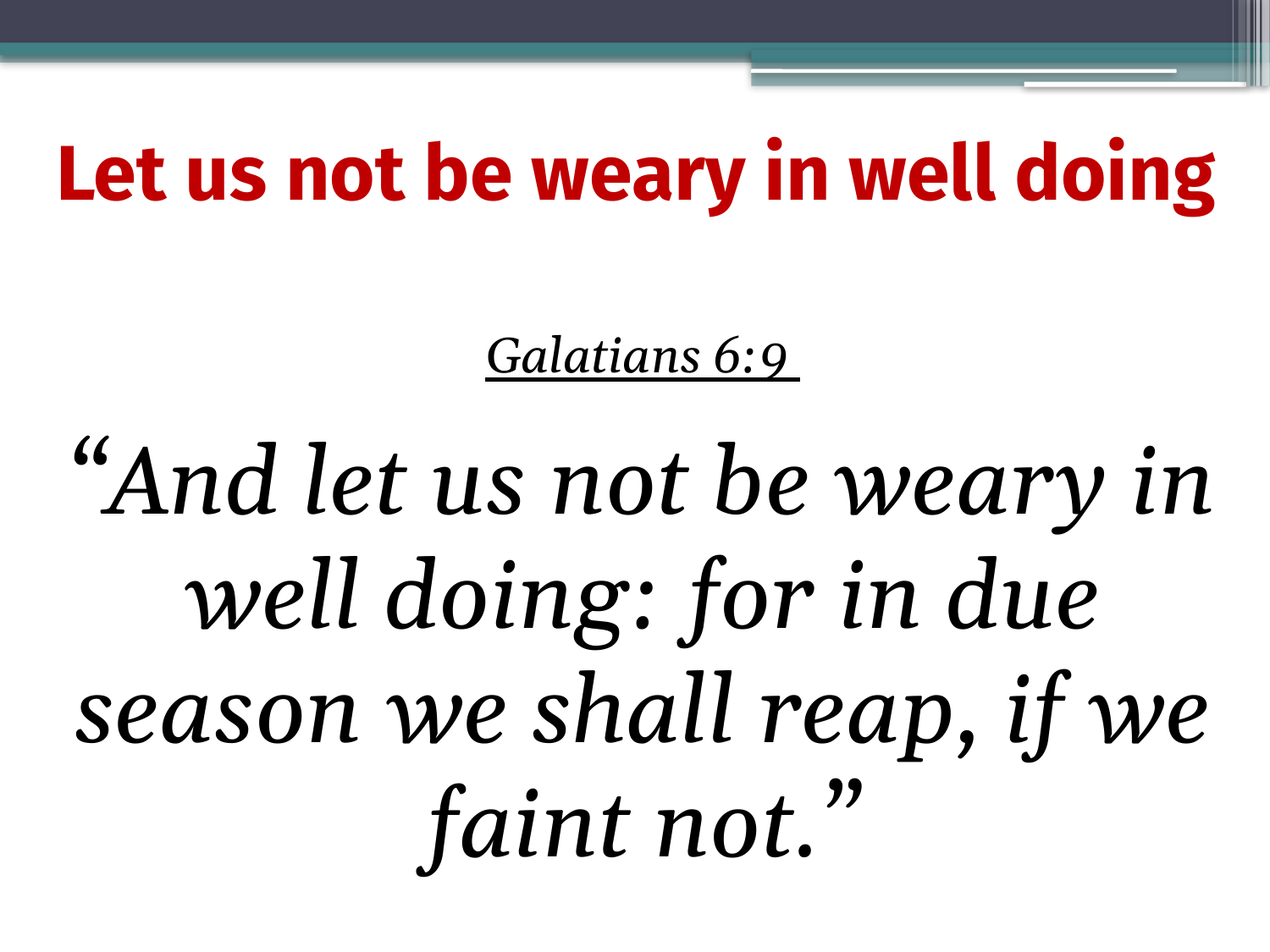

# Let us not be weary in well doing
Galatians 6:9

“And let us not be weary in well doing: for in due season we shall reap, if we faint not.”